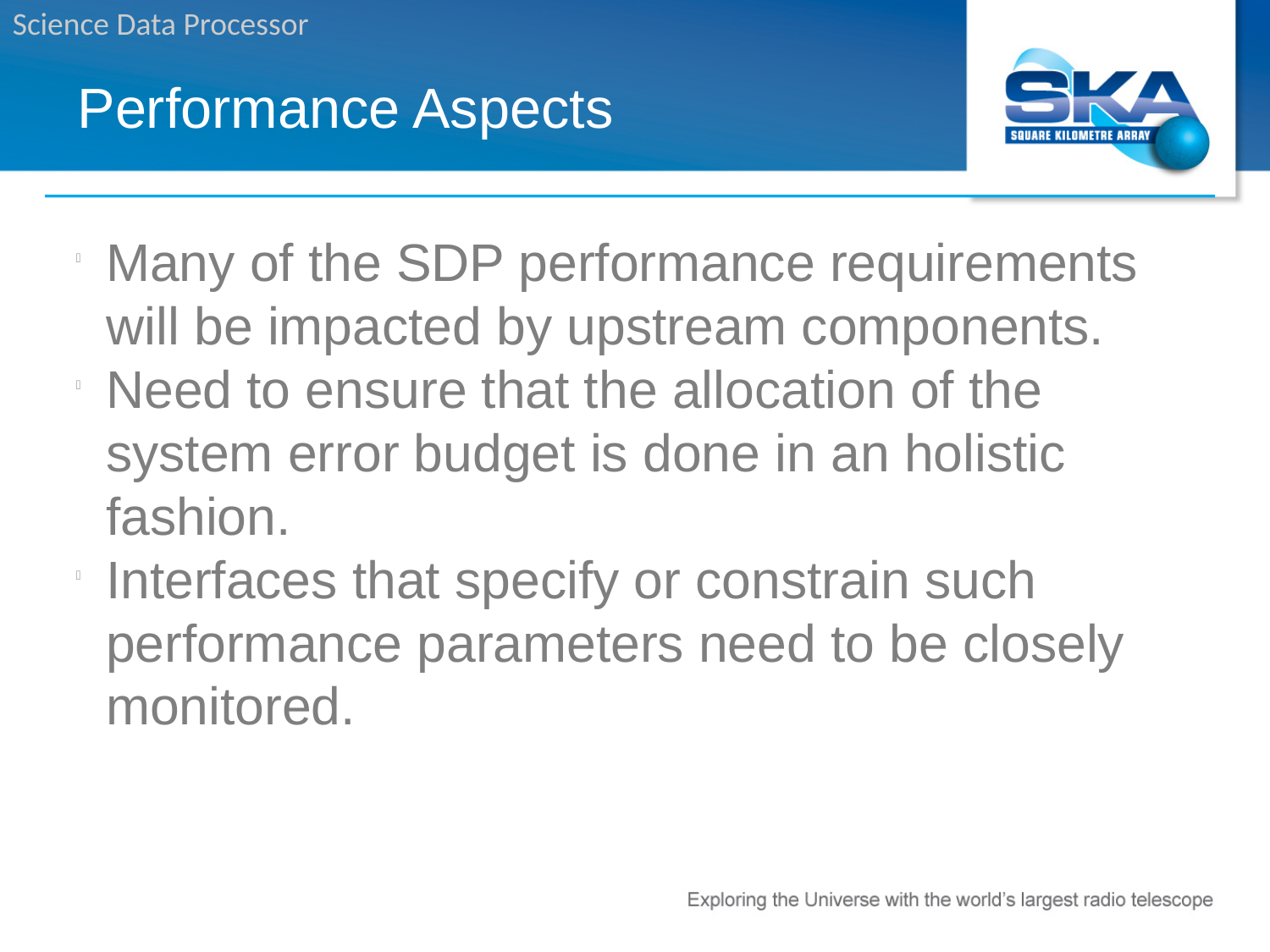

Performance Aspects
Many of the SDP performance requirements will be impacted by upstream components.
Need to ensure that the allocation of the system error budget is done in an holistic fashion.
Interfaces that specify or constrain such performance parameters need to be closely monitored.